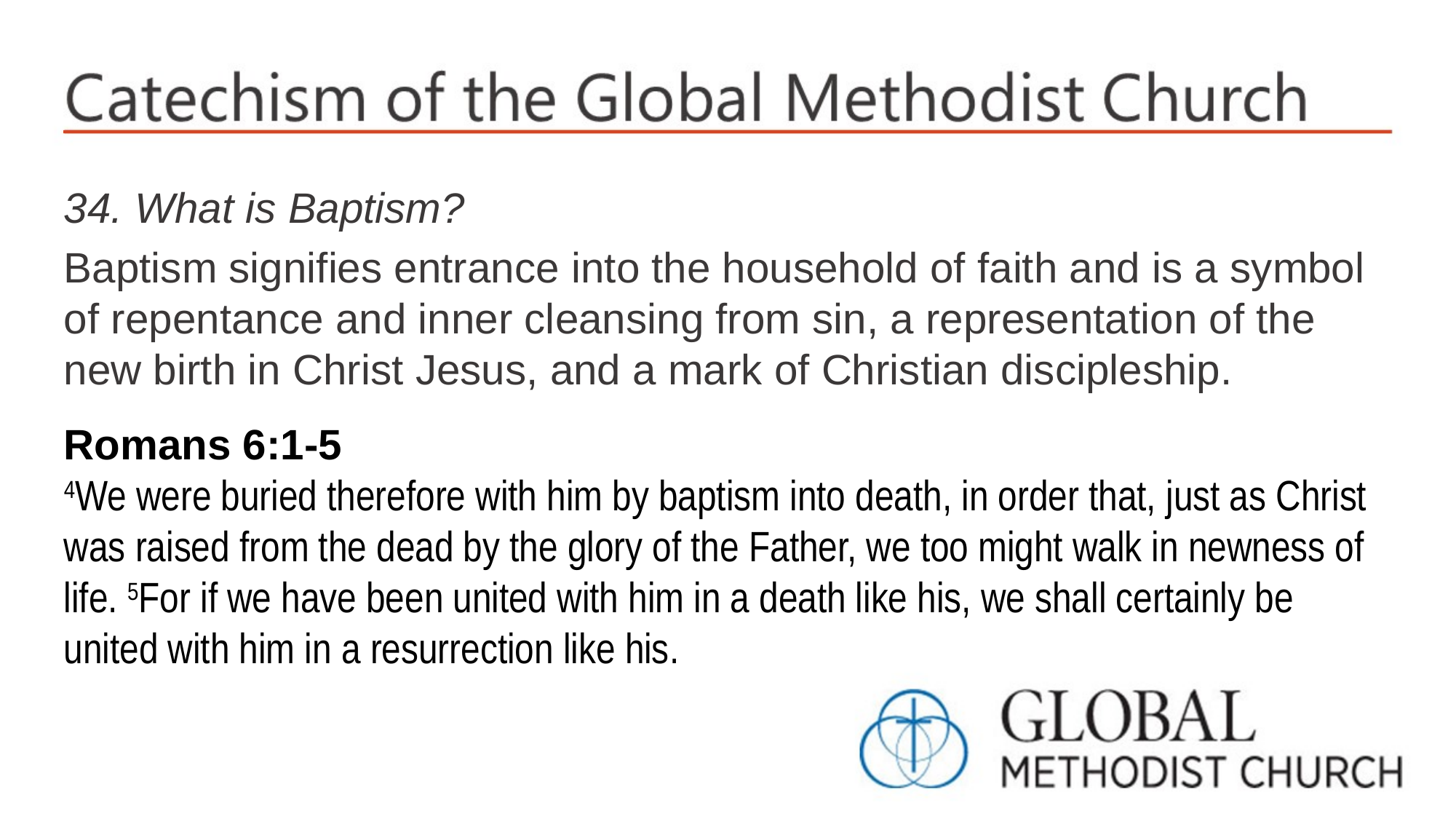

34. What is Baptism?
Baptism signifies entrance into the household of faith and is a symbol of repentance and inner cleansing from sin, a representation of the new birth in Christ Jesus, and a mark of Christian discipleship.
Romans 6:1-5
4We were buried therefore with him by baptism into death, in order that, just as Christ was raised from the dead by the glory of the Father, we too might walk in newness of life. 5For if we have been united with him in a death like his, we shall certainly be united with him in a resurrection like his.